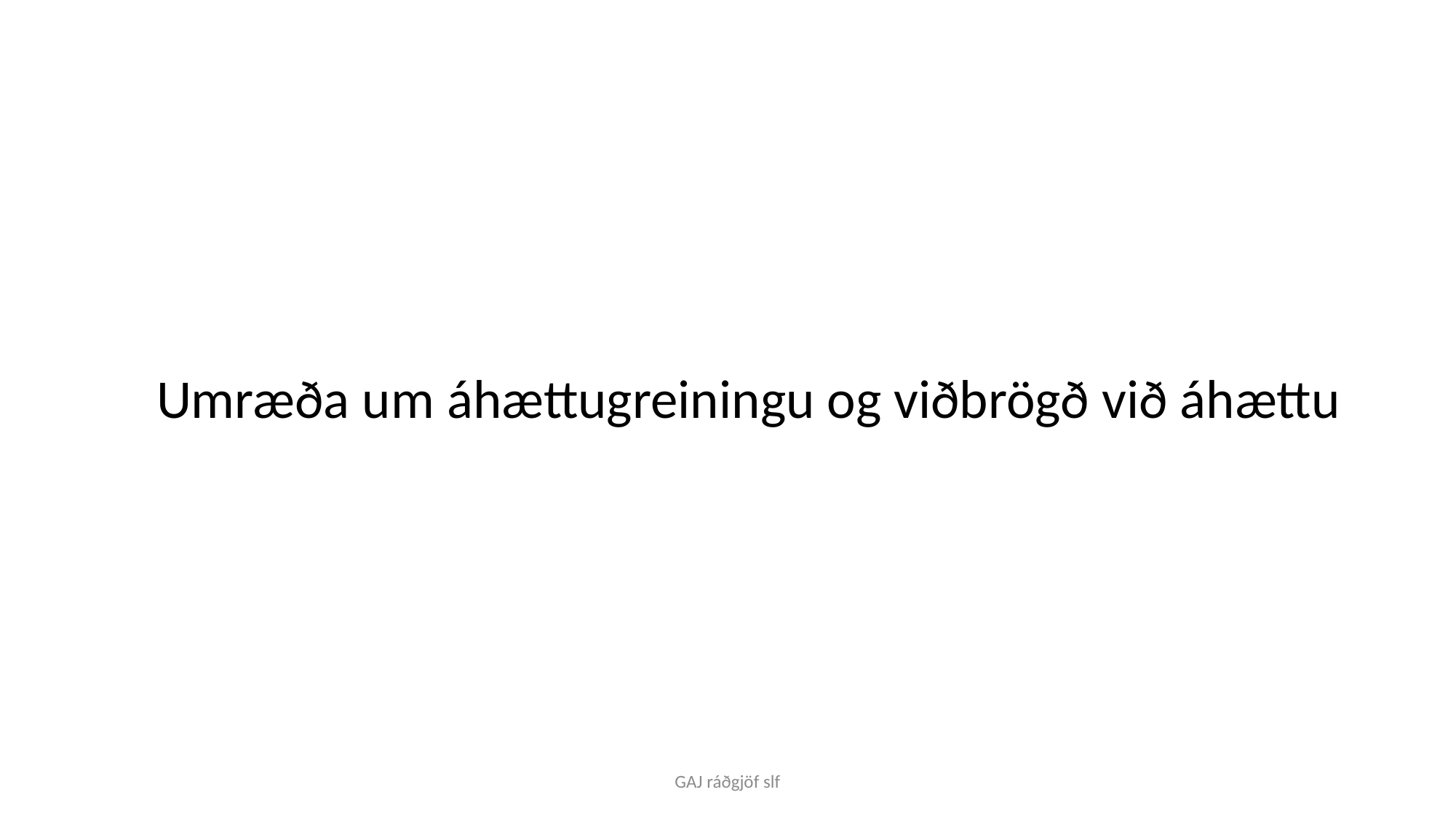

Umræða um áhættugreiningu og viðbrögð við áhættu
GAJ ráðgjöf slf